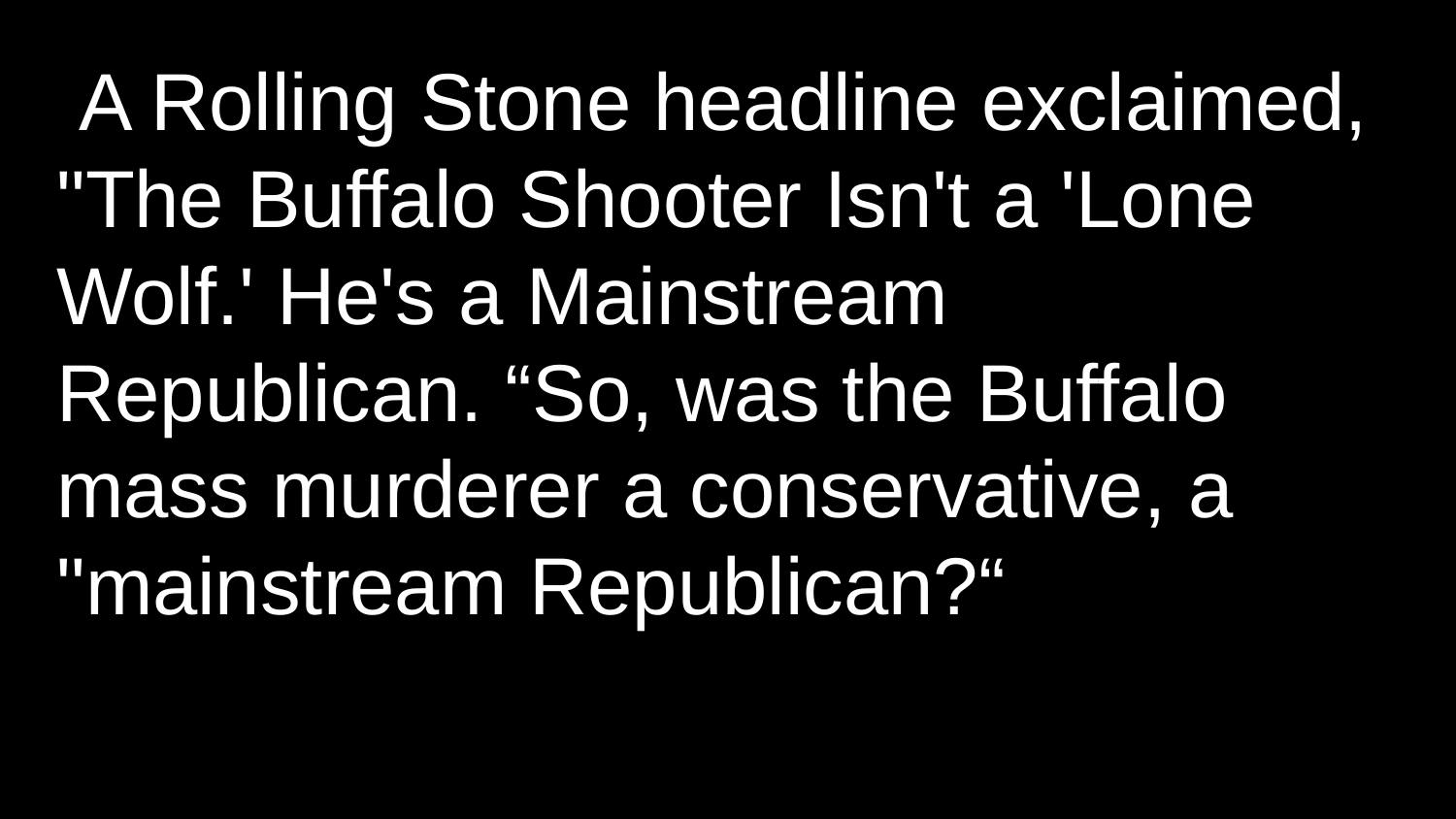

A Rolling Stone headline exclaimed, "The Buffalo Shooter Isn't a 'Lone Wolf.' He's a Mainstream Republican. “So, was the Buffalo mass murderer a conservative, a "mainstream Republican?“